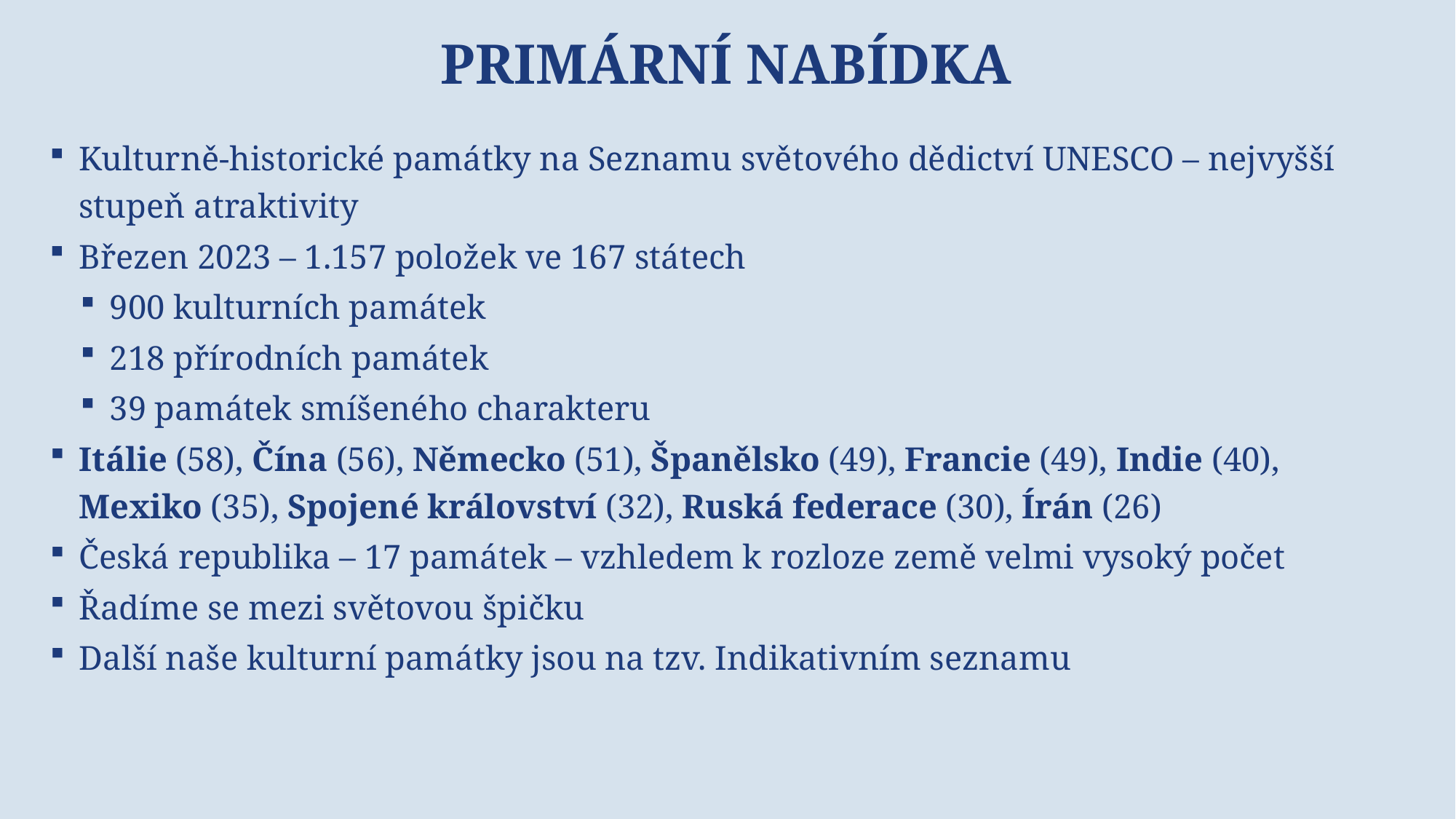

# Primární nabídka
Kulturně-historické památky na Seznamu světového dědictví UNESCO – nejvyšší stupeň atraktivity
Březen 2023 – 1.157 položek ve 167 státech
900 kulturních památek
218 přírodních památek
39 památek smíšeného charakteru
Itálie (58), Čína (56), Německo (51), Španělsko (49), Francie (49), Indie (40), Mexiko (35), Spojené království (32), Ruská federace (30), Írán (26)
Česká republika – 17 památek – vzhledem k rozloze země velmi vysoký počet
Řadíme se mezi světovou špičku
Další naše kulturní památky jsou na tzv. Indikativním seznamu